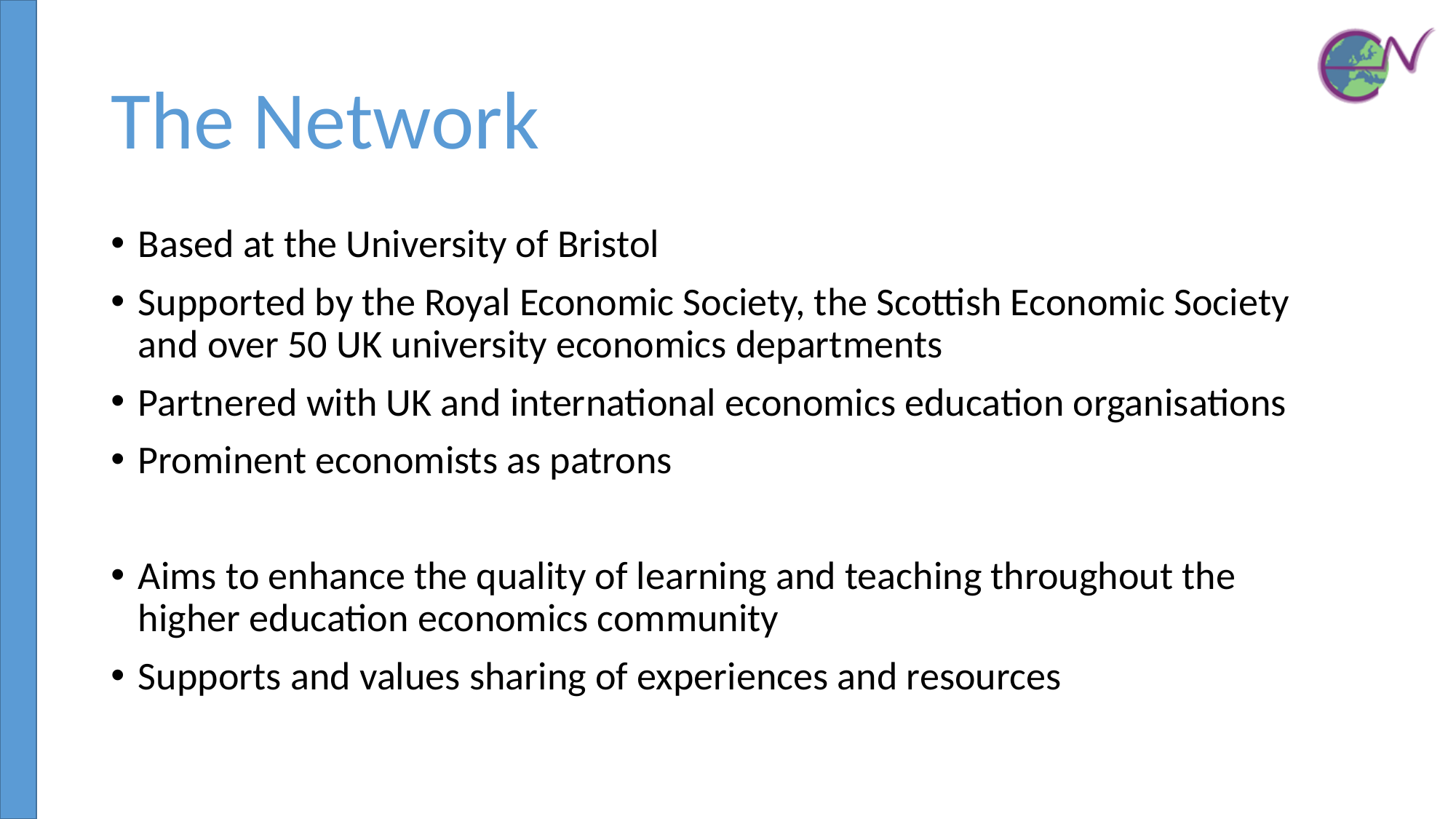

# The Network
Based at the University of Bristol
Supported by the Royal Economic Society, the Scottish Economic Society and over 50 UK university economics departments
Partnered with UK and international economics education organisations
Prominent economists as patrons

Aims to enhance the quality of learning and teaching throughout the higher education economics community
Supports and values sharing of experiences and resources